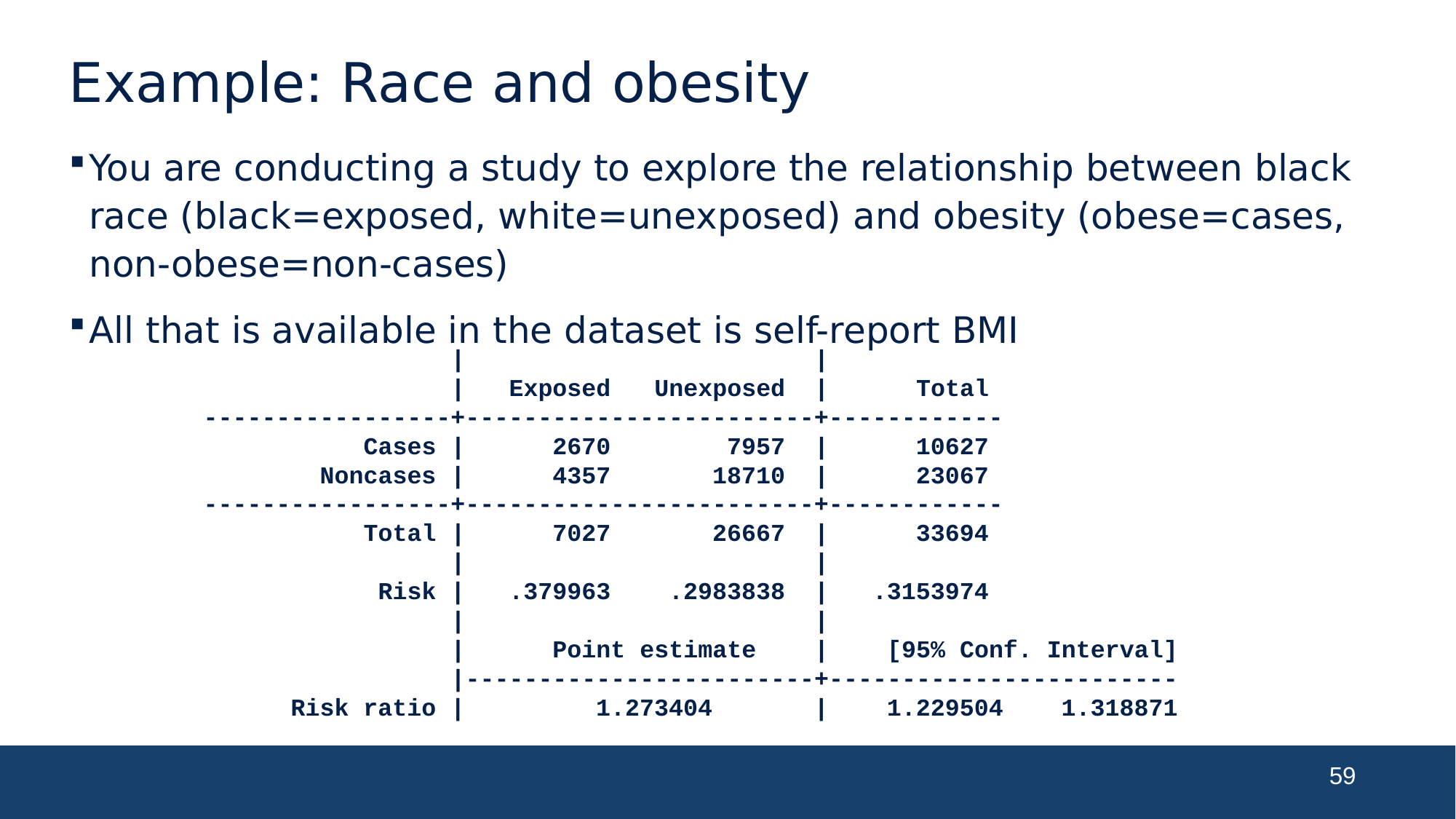

# Example: Race and obesity
You are conducting a study to explore the relationship between black race (black=exposed, white=unexposed) and obesity (obese=cases, non-obese=non-cases)
All that is available in the dataset is self-report BMI

                 |                        |
                 |   Exposed   Unexposed  |      Total
-----------------+------------------------+------------
           Cases |      2670        7957  |      10627
        Noncases |      4357       18710  |      23067
-----------------+------------------------+------------
           Total |      7027       26667  |      33694
                 |                        |
            Risk |   .379963    .2983838  |   .3153974
                 |                        |
                 |      Point estimate    |    [95% Conf. Interval]
                 |------------------------+------------------------
      Risk ratio |         1.273404       |    1.229504    1.318871

59